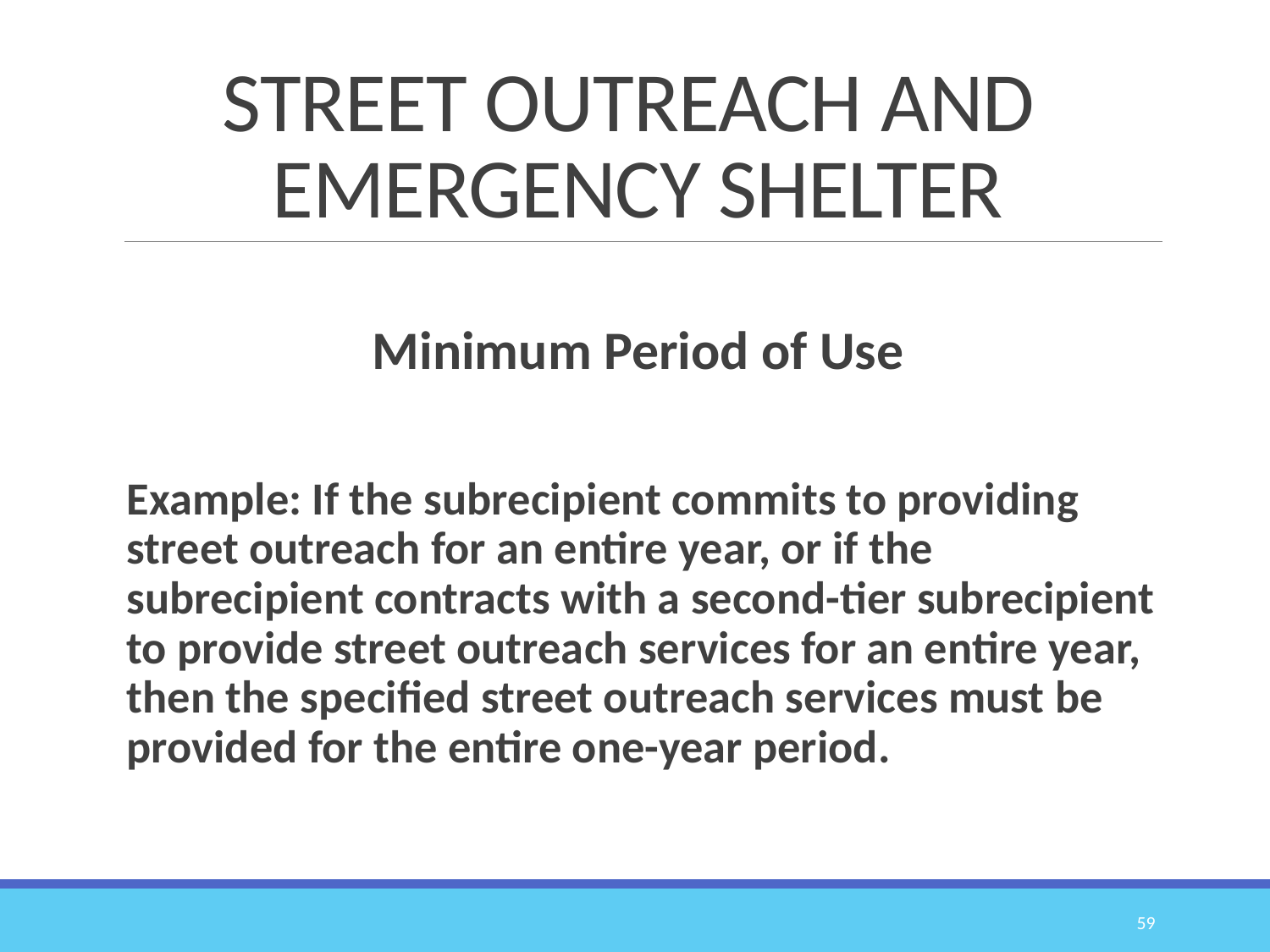

# STREET OUTREACH AND EMERGENCY SHELTER

Minimum Period of Use

Example: If the subrecipient commits to providing street outreach for an entire year, or if the subrecipient contracts with a second-tier subrecipient to provide street outreach services for an entire year, then the specified street outreach services must be provided for the entire one-year period.
59